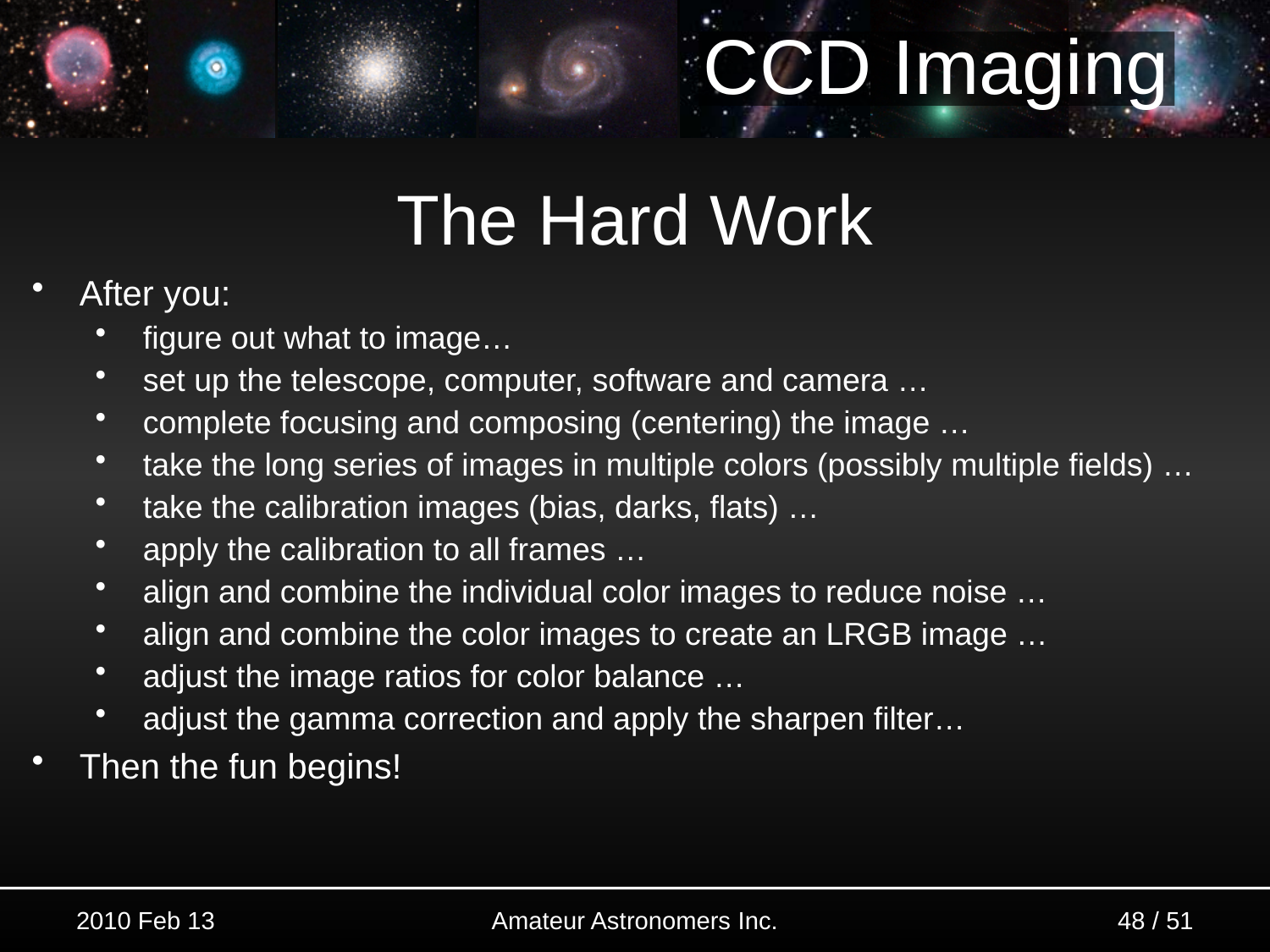

# The Hard Work
After you:
figure out what to image…
set up the telescope, computer, software and camera …
complete focusing and composing (centering) the image …
take the long series of images in multiple colors (possibly multiple fields) …
take the calibration images (bias, darks, flats) …
apply the calibration to all frames …
align and combine the individual color images to reduce noise …
align and combine the color images to create an LRGB image …
adjust the image ratios for color balance …
adjust the gamma correction and apply the sharpen filter…
Then the fun begins!

2010 Feb 13
48 / 51
Amateur Astronomers Inc.